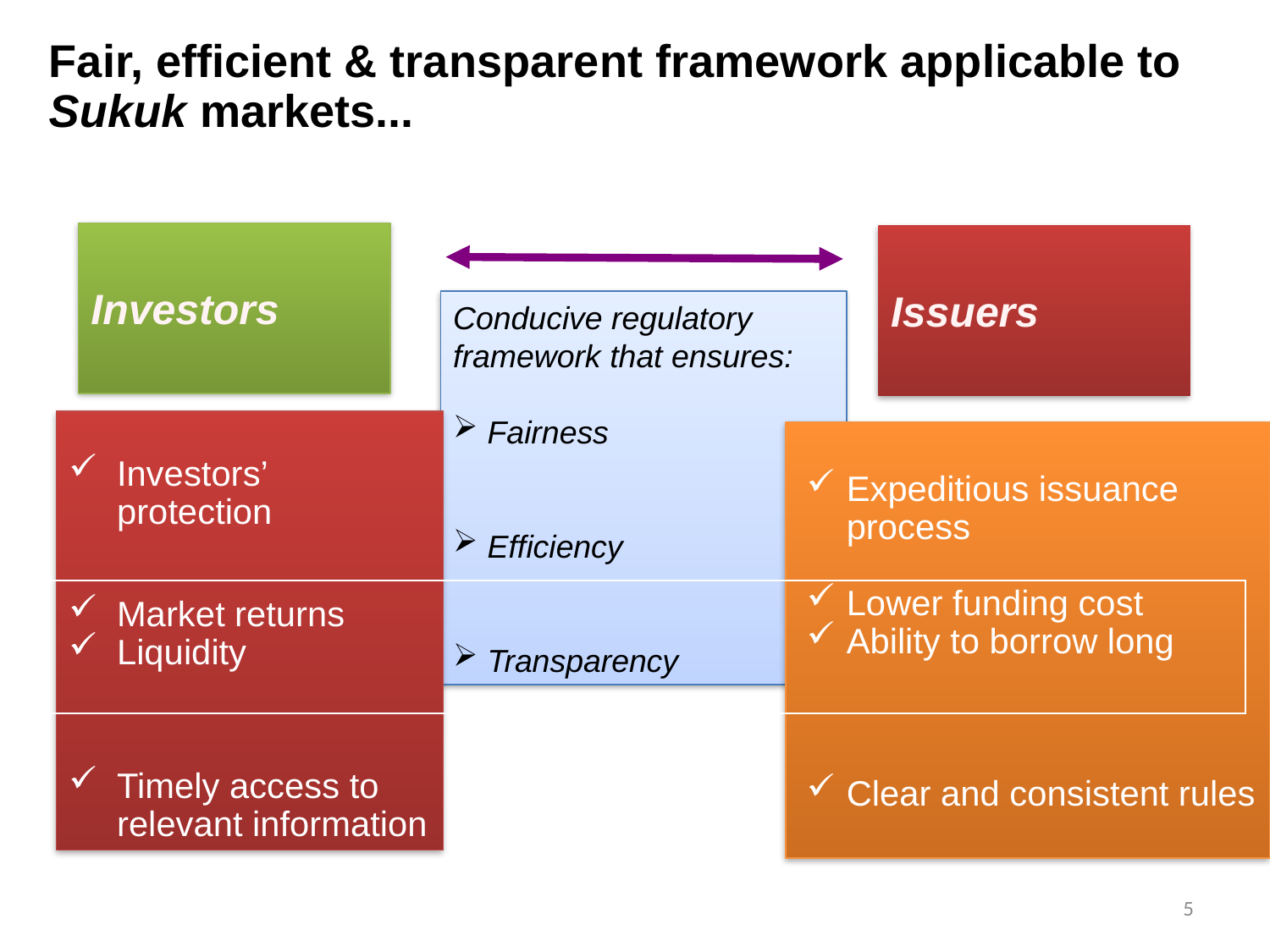

Fair, efficient & transparent framework applicable to Sukuk markets...

Investors

Issuers

Conducive regulatory framework that ensures:

 Fairness

 Efficiency

 Transparency

Investors’ protection

Market returns
Liquidity

Timely access to relevant information

Expeditious issuance process

Lower funding cost
Ability to borrow long

Clear and consistent rules

5